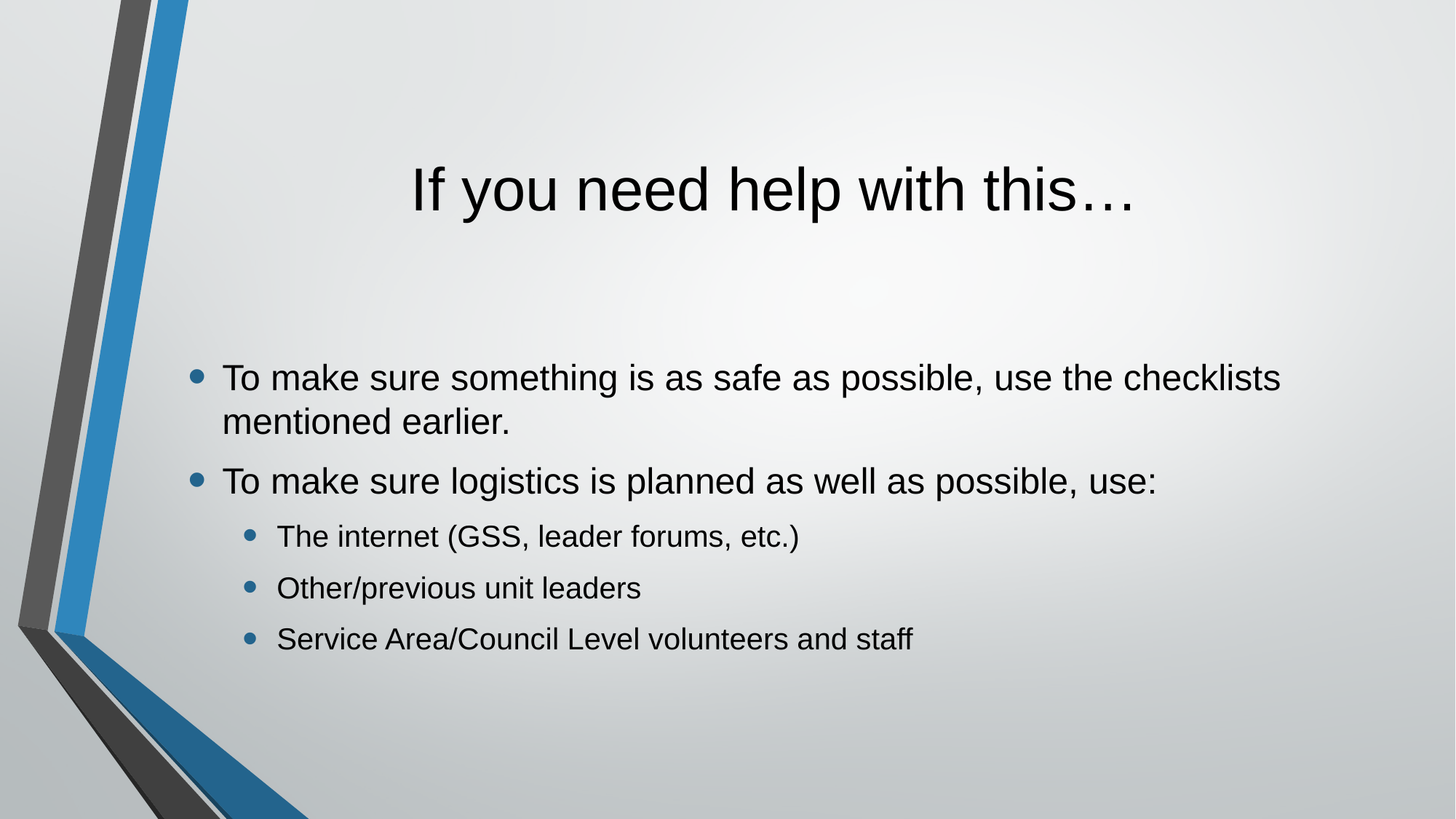

# If you need help with this…
To make sure something is as safe as possible, use the checklists mentioned earlier.
To make sure logistics is planned as well as possible, use:
The internet (GSS, leader forums, etc.)
Other/previous unit leaders
Service Area/Council Level volunteers and staff